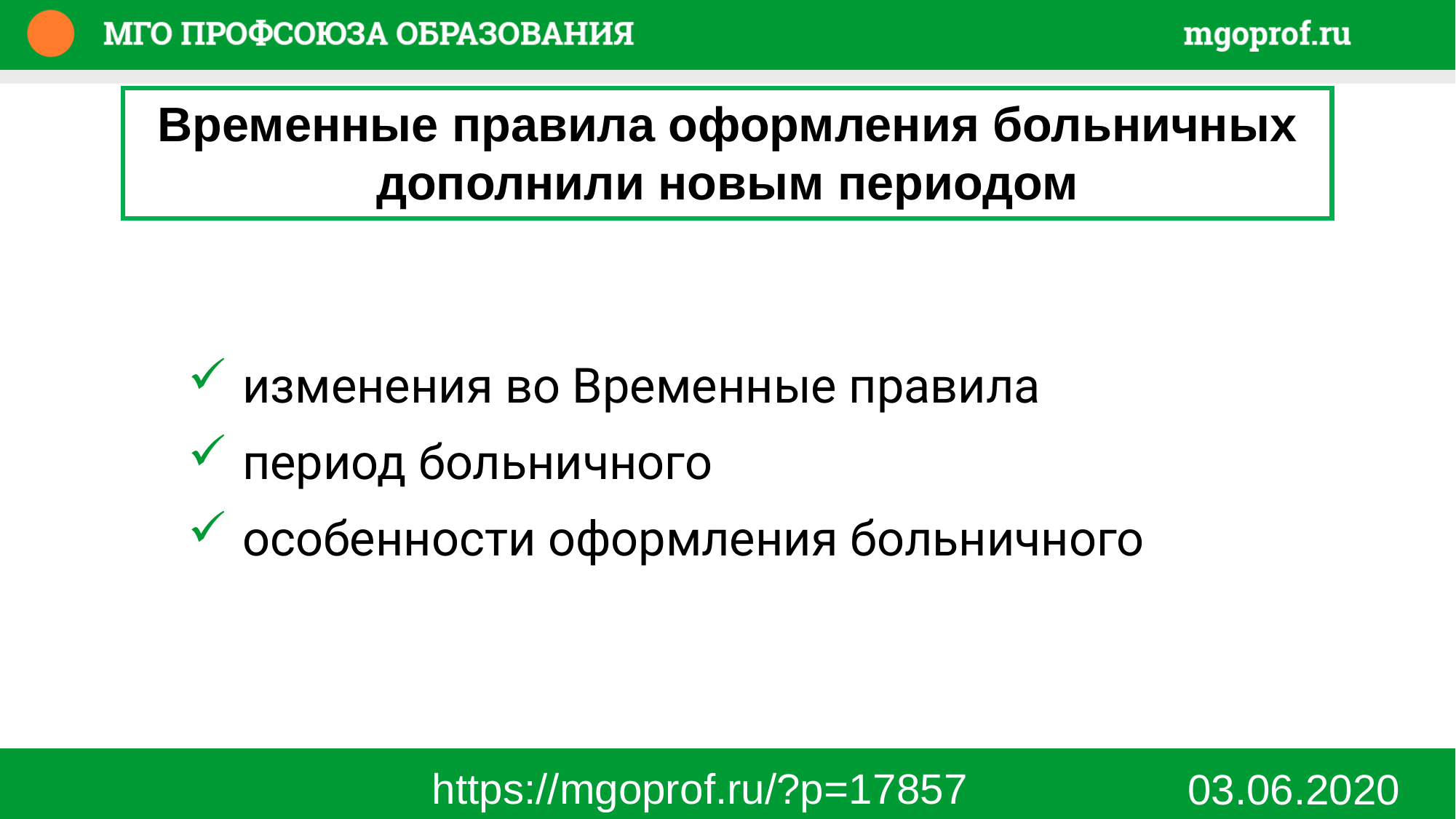

Временные правила оформления больничных дополнили новым периодом
изменения во Временные правила
период больничного
особенности оформления больничного
https://mgoprof.ru/?p=17857
03.06.2020